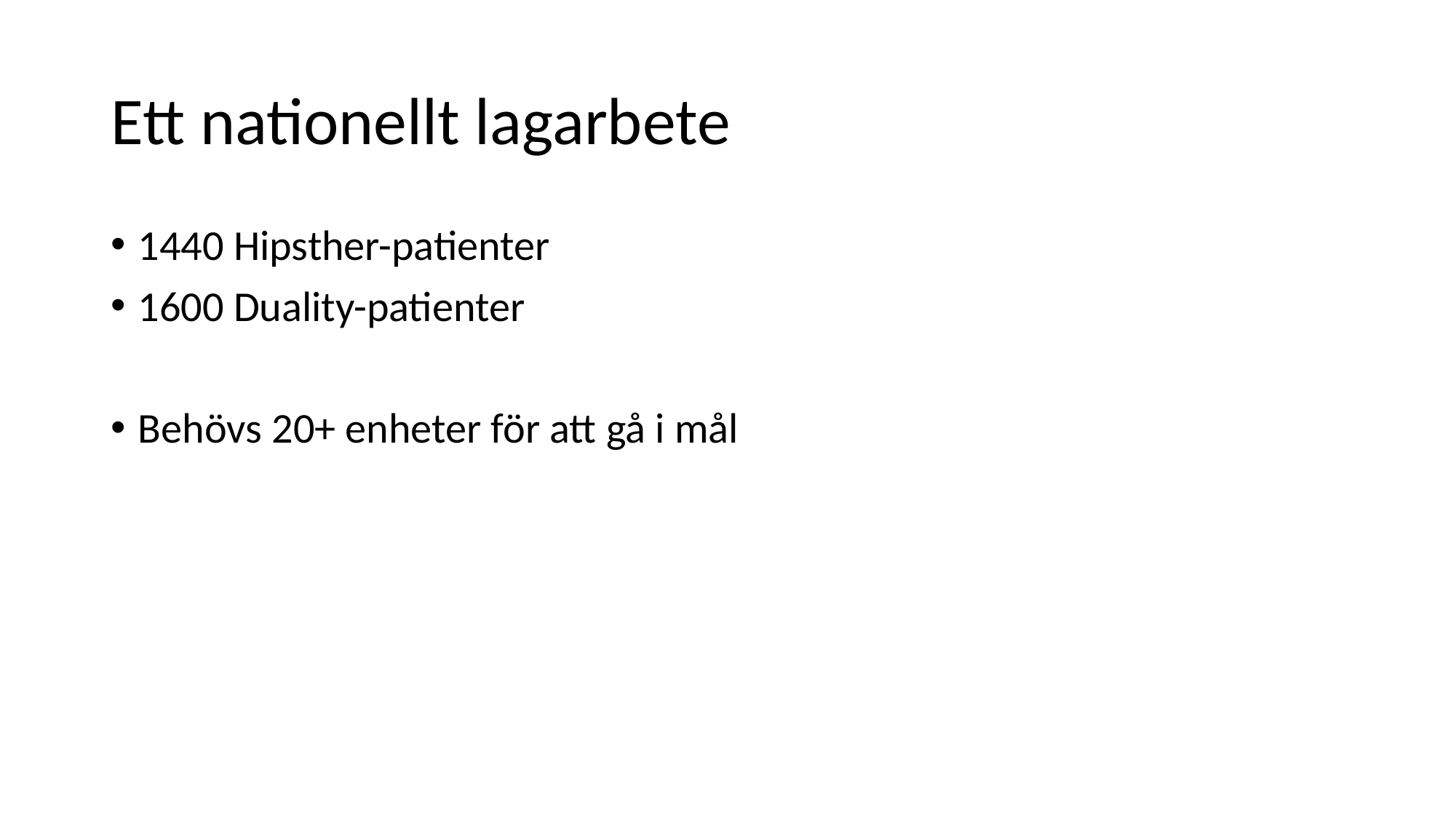

# Ett nationellt lagarbete
1440 Hipsther-patienter
1600 Duality-patienter

Behövs 20+ enheter för att gå i mål